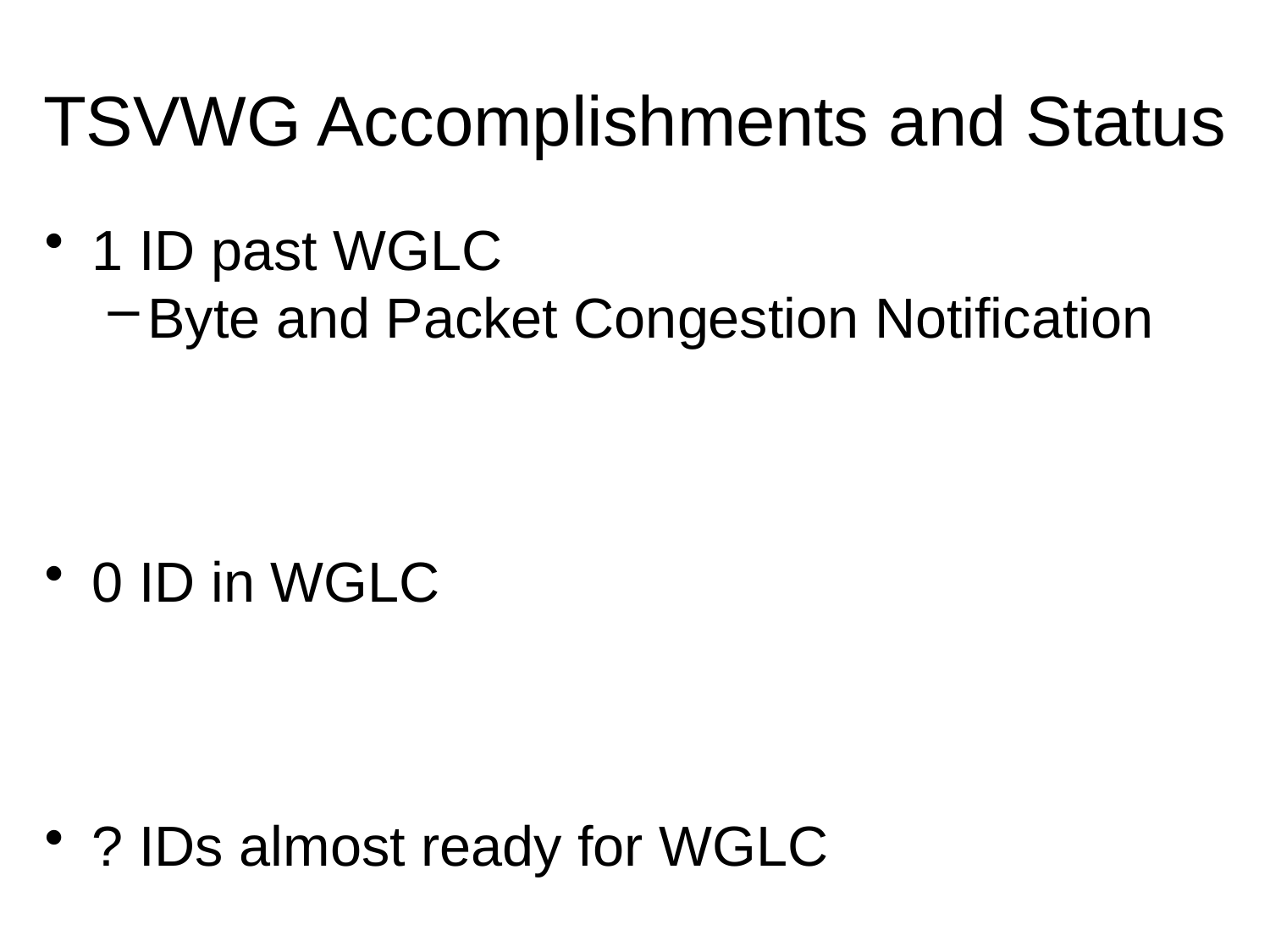

# TSVWG Accomplishments and Status
1 ID past WGLC
Byte and Packet Congestion Notification

0 ID in WGLC

? IDs almost ready for WGLC